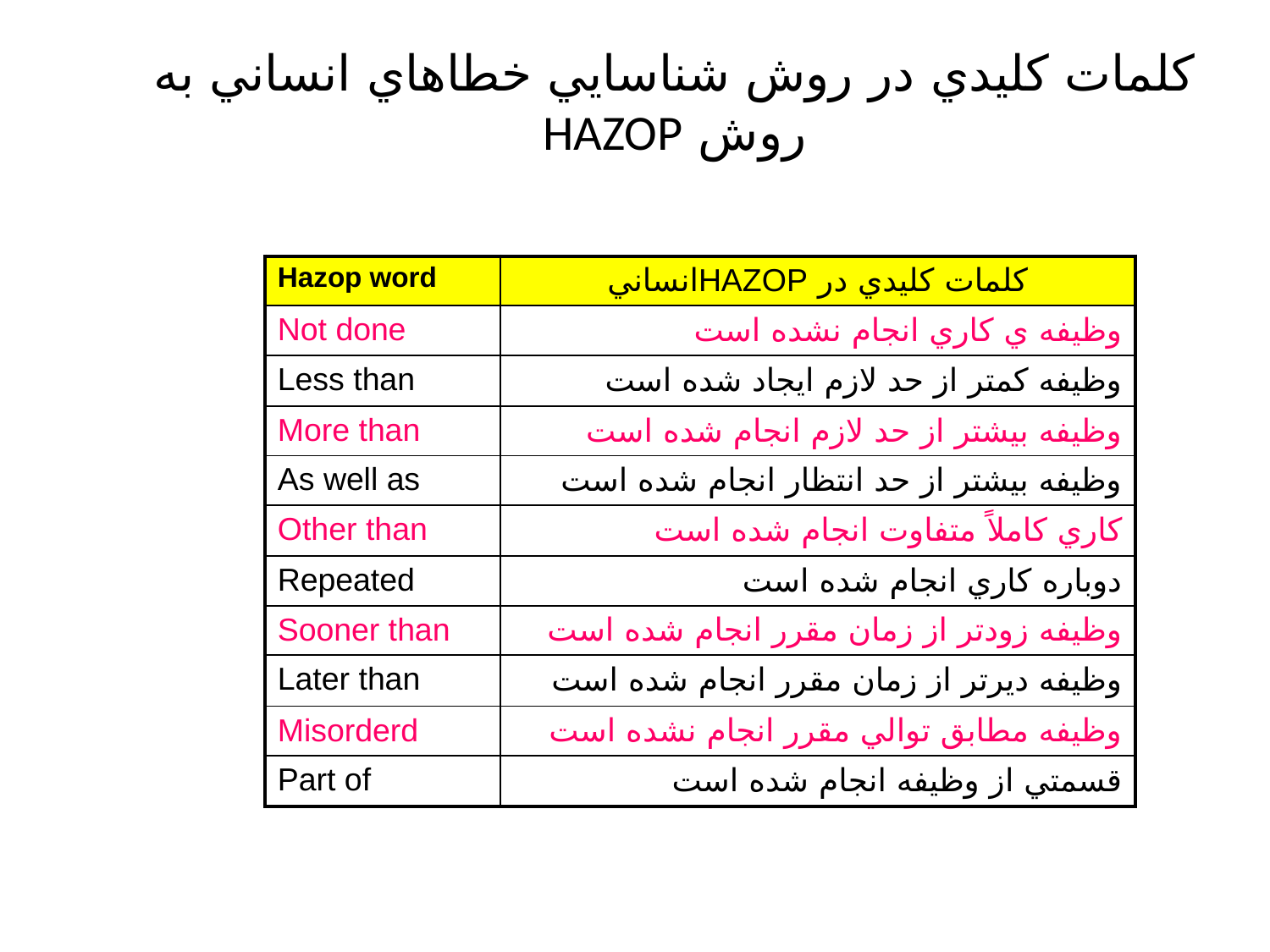

# كلمات كليدي در روش شناسايي خطاهاي انساني به روش HAZOP
| Hazop word | كلمات كليدي در HAZOPانساني |
| --- | --- |
| Not done | وظيفه ي كاري انجام نشده است |
| Less than | وظيفه كمتر از حد لازم ايجاد شده است |
| More than | وظيفه بيشتر از حد لازم انجام شده است |
| As well as | وظيفه بيشتر از حد انتظار انجام شده است |
| Other than | كاري كاملاً متفاوت انجام شده است |
| Repeated | دوباره كاري انجام شده است |
| Sooner than | وظيفه زودتر از زمان مقرر انجام شده است |
| Later than | وظيفه ديرتر از زمان مقرر انجام شده است |
| Misorderd | وظيفه مطابق توالي مقرر انجام نشده است |
| Part of | قسمتي از وظيفه انجام شده است |